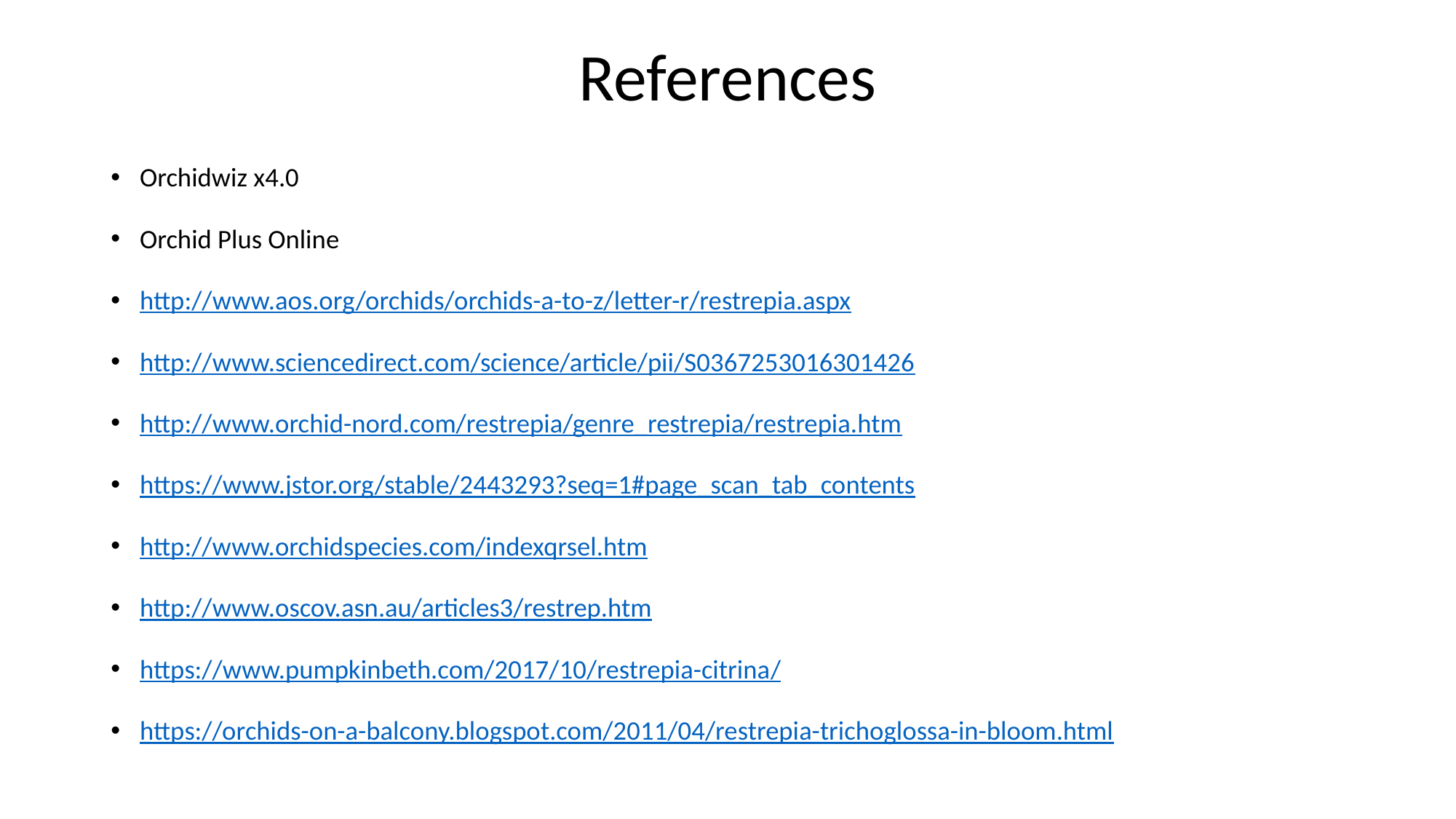

# References
Orchidwiz x4.0
Orchid Plus Online
http://www.aos.org/orchids/orchids-a-to-z/letter-r/restrepia.aspx
http://www.sciencedirect.com/science/article/pii/S0367253016301426
http://www.orchid-nord.com/restrepia/genre_restrepia/restrepia.htm
https://www.jstor.org/stable/2443293?seq=1#page_scan_tab_contents
http://www.orchidspecies.com/indexqrsel.htm
http://www.oscov.asn.au/articles3/restrep.htm
https://www.pumpkinbeth.com/2017/10/restrepia-citrina/
https://orchids-on-a-balcony.blogspot.com/2011/04/restrepia-trichoglossa-in-bloom.html